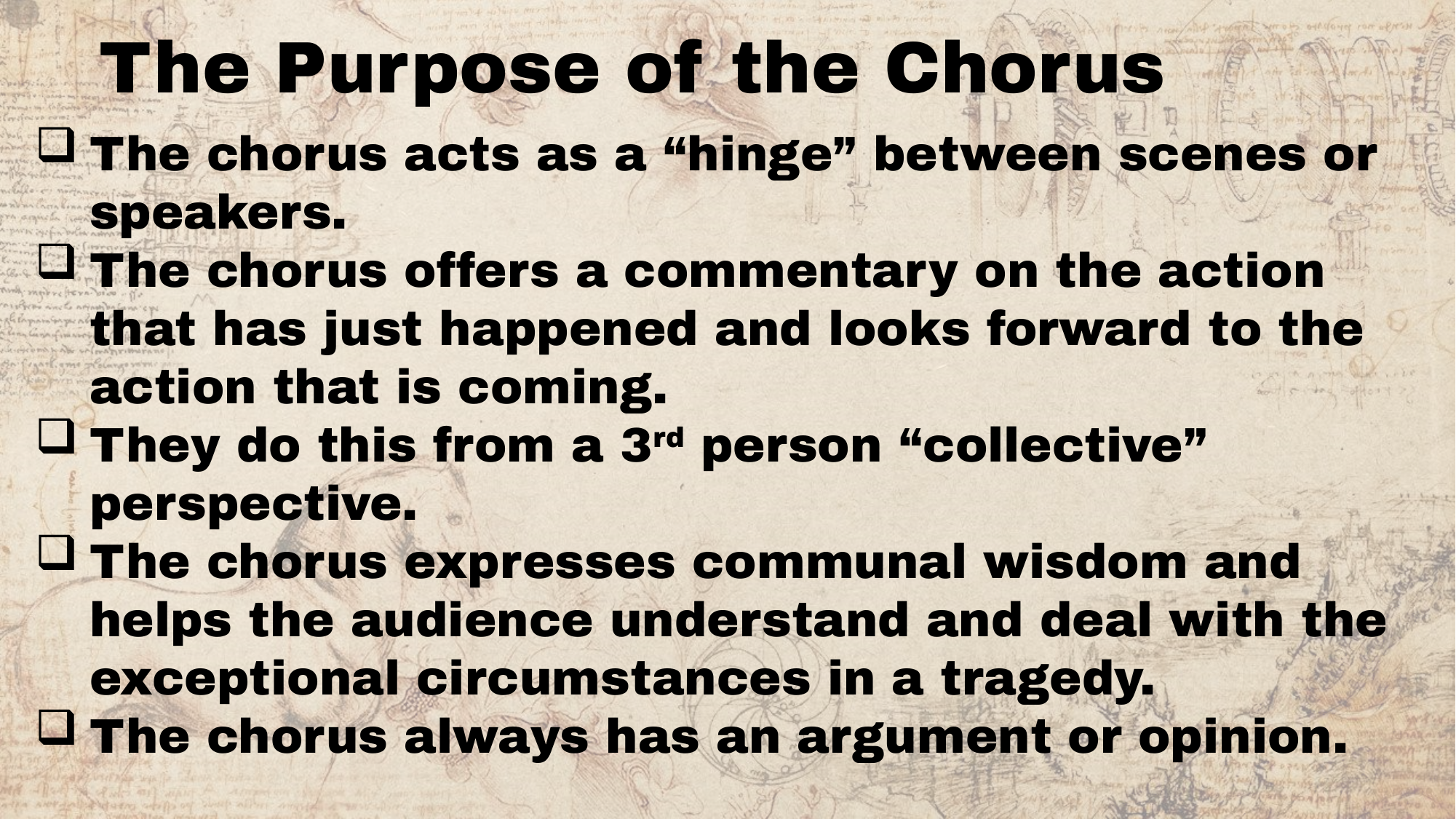

# The Purpose of the Chorus
The chorus acts as a “hinge” between scenes or speakers.
The chorus offers a commentary on the action that has just happened and looks forward to the action that is coming.
They do this from a 3rd person “collective” perspective.
The chorus expresses communal wisdom and helps the audience understand and deal with the exceptional circumstances in a tragedy.
The chorus always has an argument or opinion.